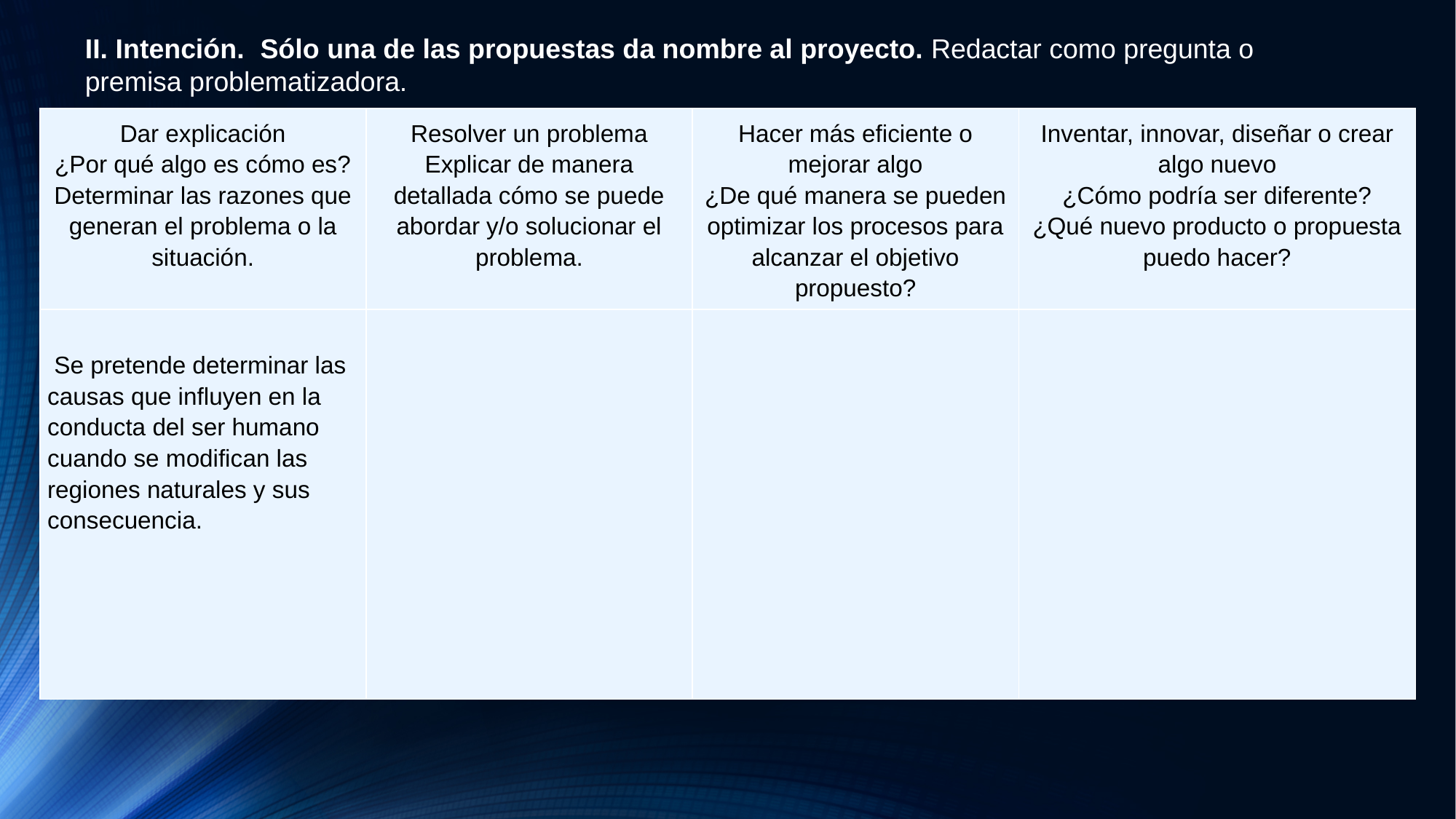

II. Intención.  Sólo una de las propuestas da nombre al proyecto. Redactar como pregunta o premisa problematizadora.

| Dar explicación ¿Por qué algo es cómo es? Determinar las razones que generan el problema o la situación. | Resolver un problema Explicar de manera detallada cómo se puede abordar y/o solucionar el problema. | Hacer más eficiente o mejorar algo ¿De qué manera se pueden optimizar los procesos para alcanzar el objetivo propuesto? | Inventar, innovar, diseñar o crear algo nuevo ¿Cómo podría ser diferente? ¿Qué nuevo producto o propuesta puedo hacer? |
| --- | --- | --- | --- |
| Se pretende determinar las causas que influyen en la conducta del ser humano cuando se modifican las regiones naturales y sus consecuencia. |  |  |  |